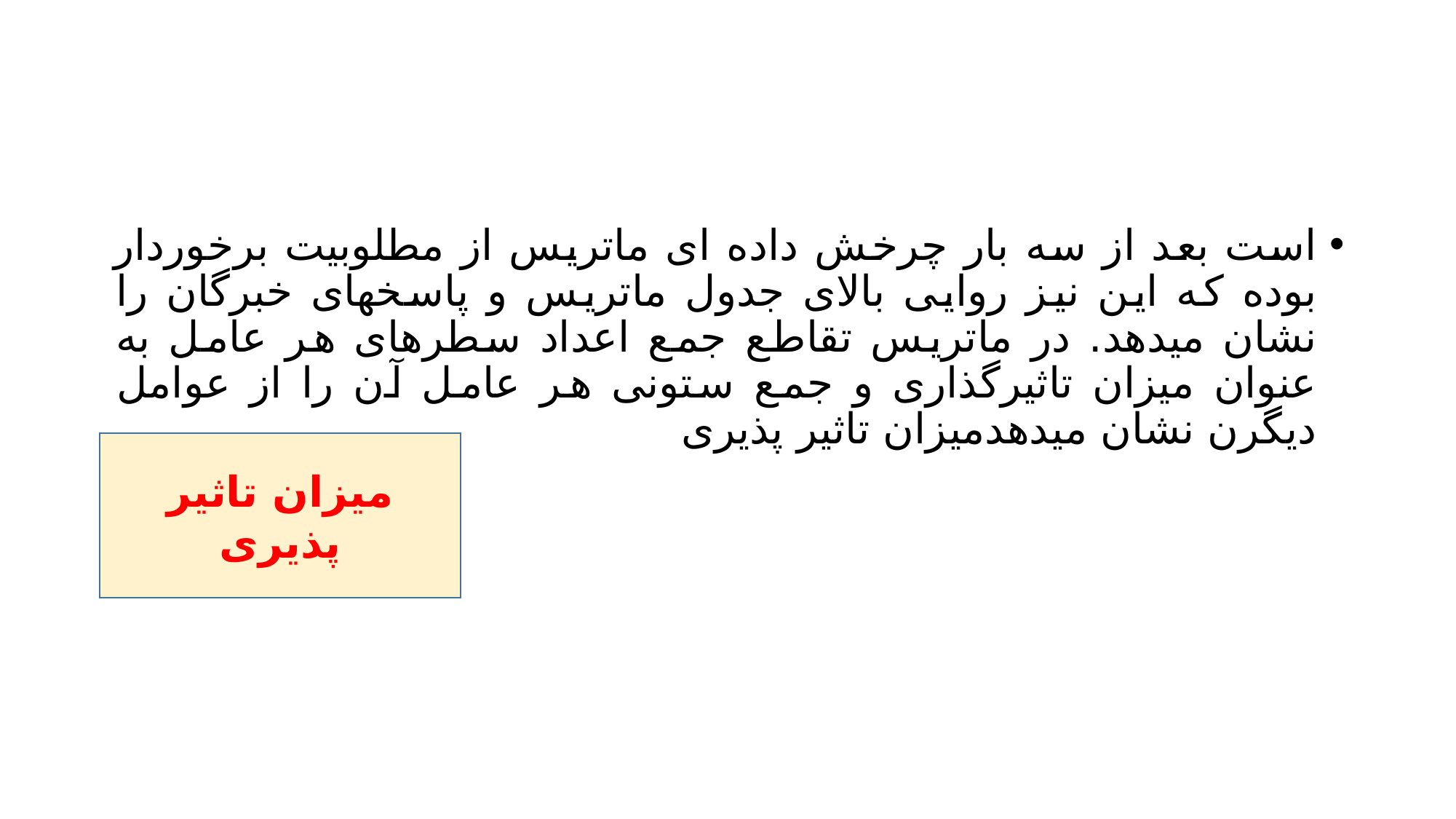

#
است بعد از سه بار چرخش داده ای ماتریس از مطلوبیت برخوردار بوده که این نیز روایی بالای جدول ماتریس و پاسخهای خبرگان را نشان میدهد. در ماتریس تقاطع جمع اعداد سطرهای هر عامل به عنوان میزان تاثیرگذاری و جمع ستونی هر عامل آن را از عوامل دیگرن نشان میدهدمیزان تاثیر پذیری
میزان تاثیر پذیری